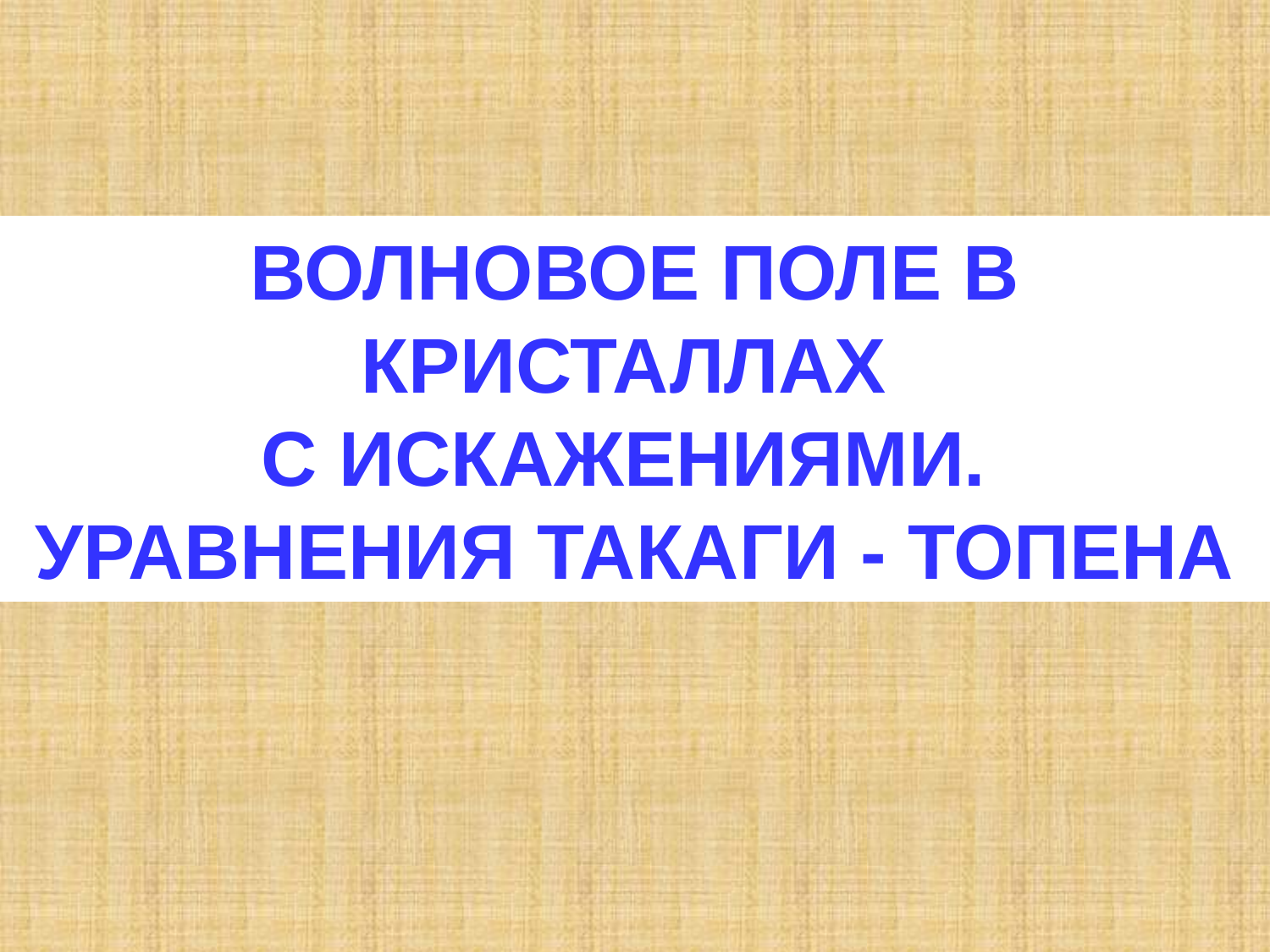

ВОЛНОВОЕ ПОЛЕ В КРИСТАЛЛАХ
С ИСКАЖЕНИЯМИ.
УРАВНЕНИЯ ТАКАГИ - ТОПЕНА